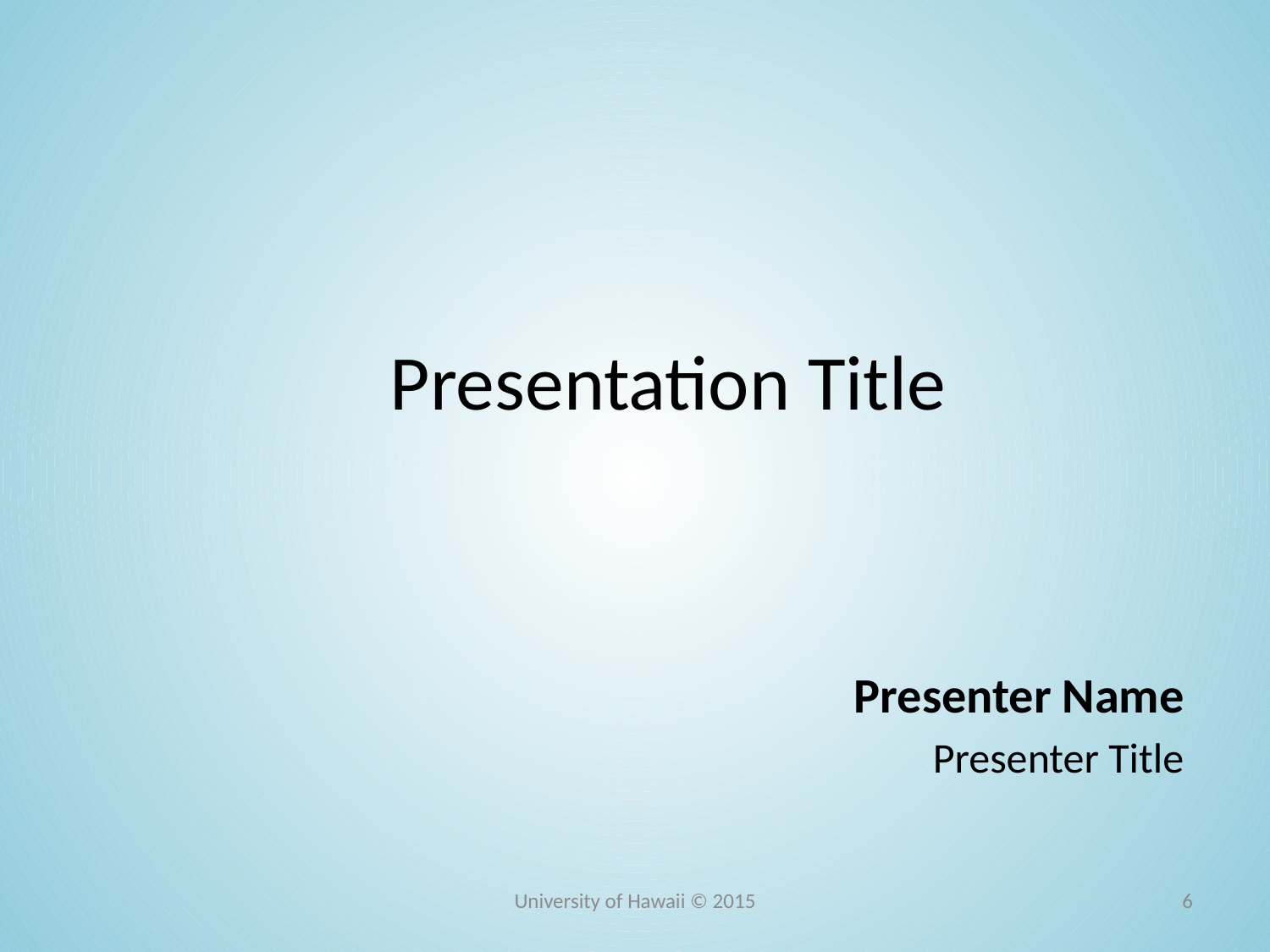

# Presentation Title
Presenter Name
Presenter Title
University of Hawaii © 2015
6